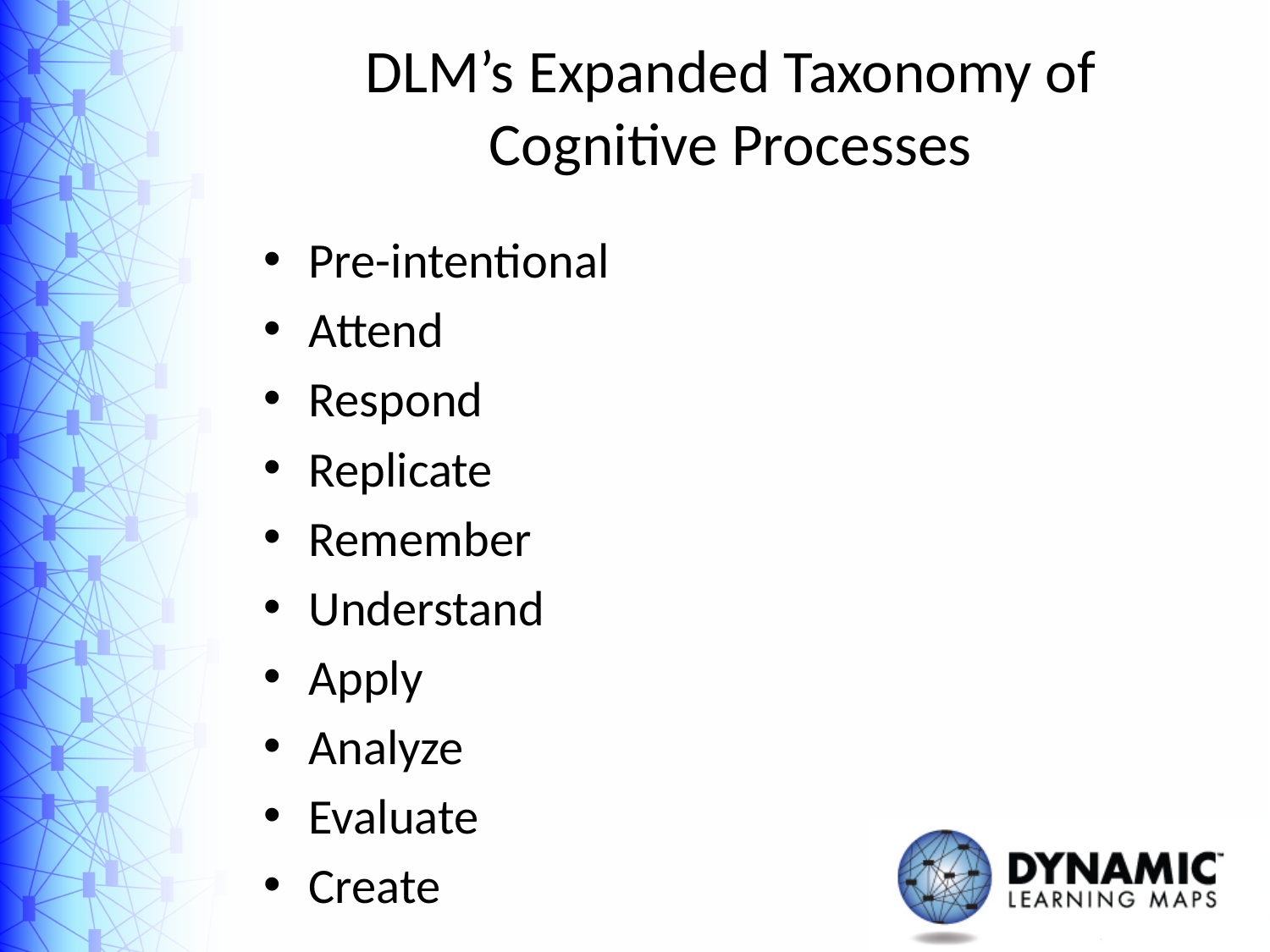

# DLM’s Expanded Taxonomy of Cognitive Processes
Pre-intentional
Attend
Respond
Replicate
Remember
Understand
Apply
Analyze
Evaluate
Create